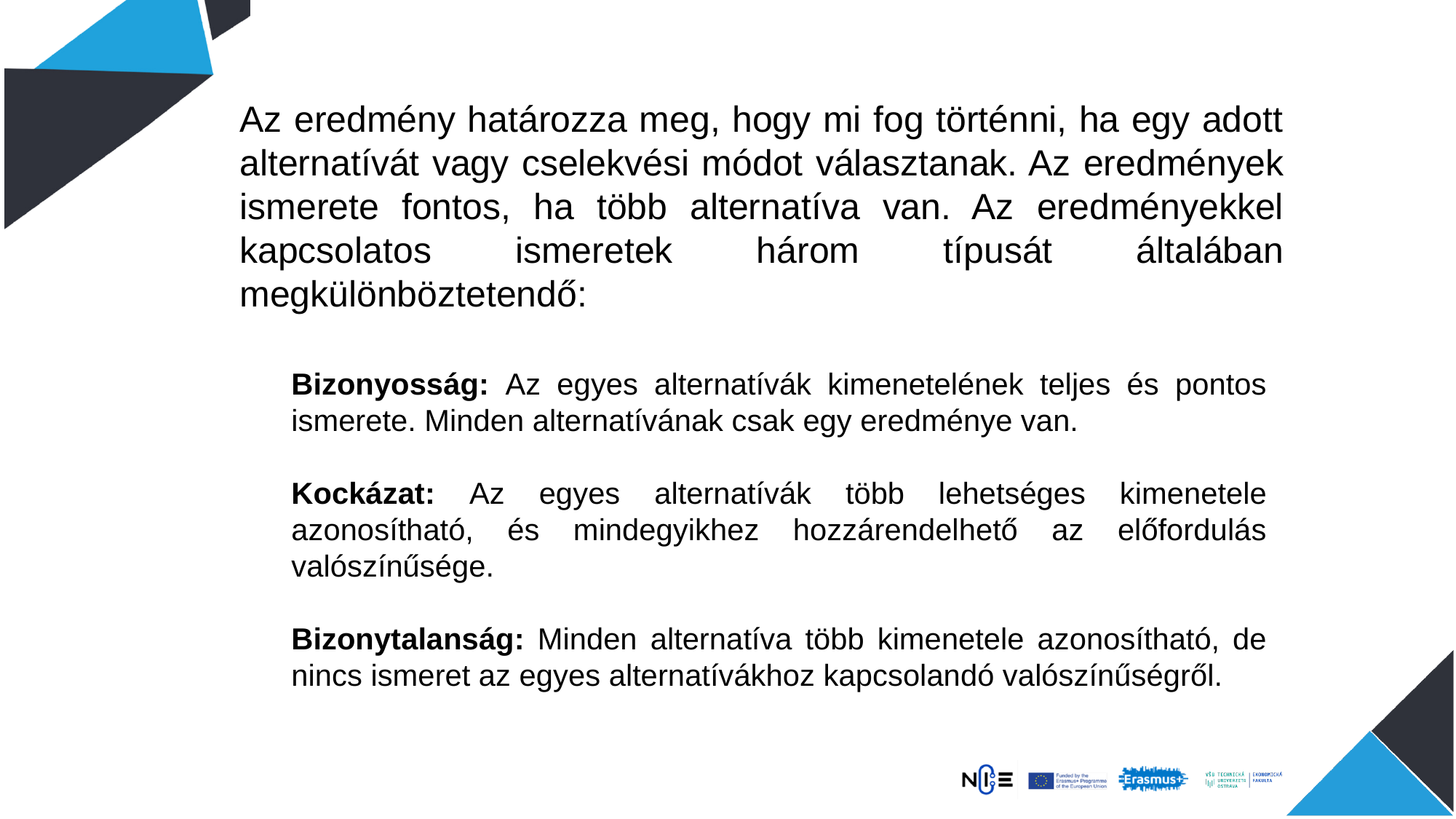

Az eredmény határozza meg, hogy mi fog történni, ha egy adott alternatívát vagy cselekvési módot választanak. Az eredmények ismerete fontos, ha több alternatíva van. Az eredményekkel kapcsolatos ismeretek három típusát általában megkülönböztetendő:

Bizonyosság: Az egyes alternatívák kimenetelének teljes és pontos ismerete. Minden alternatívának csak egy eredménye van.

Kockázat: Az egyes alternatívák több lehetséges kimenetele azonosítható, és mindegyikhez hozzárendelhető az előfordulás valószínűsége.

Bizonytalanság: Minden alternatíva több kimenetele azonosítható, de nincs ismeret az egyes alternatívákhoz kapcsolandó valószínűségről.